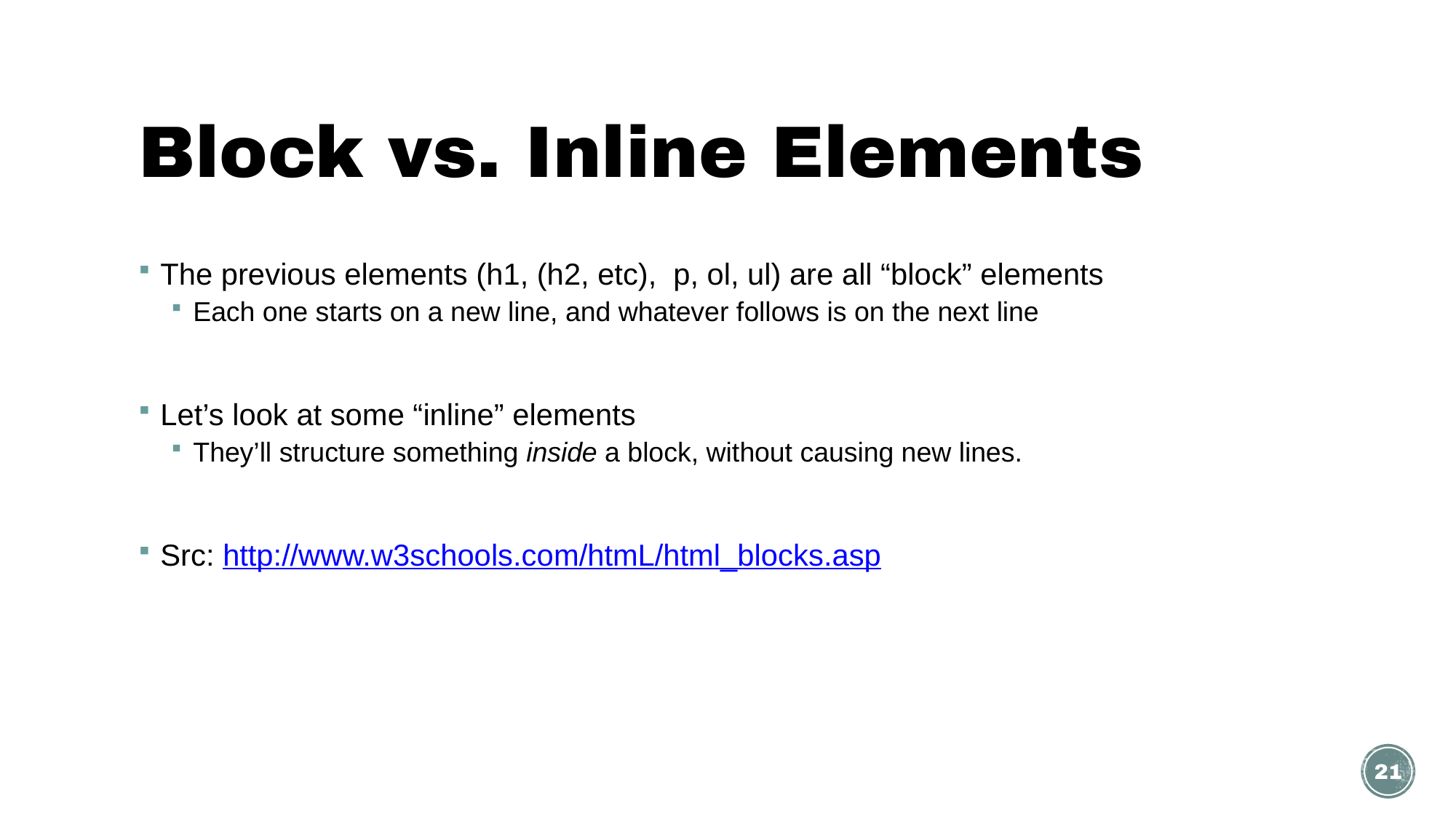

# Block vs. Inline Elements
The previous elements (h1, (h2, etc),  p, ol, ul) are all “block” elements
Each one starts on a new line, and whatever follows is on the next line

Let’s look at some “inline” elements
They’ll structure something inside a block, without causing new lines.

Src: http://www.w3schools.com/htmL/html_blocks.asp
21